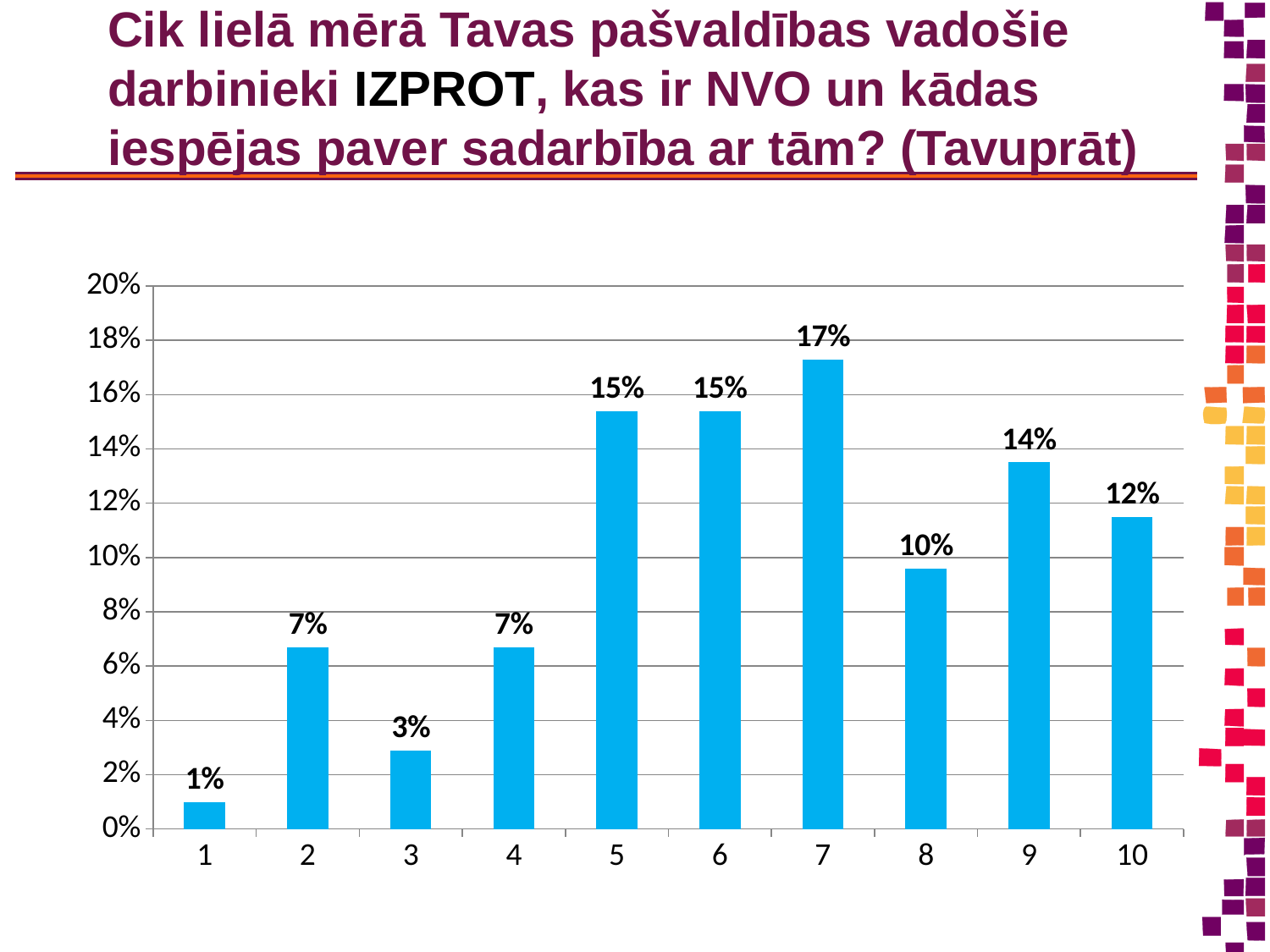

# Cik lielā mērā Tavas pašvaldības vadošie darbinieki IZPROT, kas ir NVO un kādas iespējas paver sadarbība ar tām? (Tavuprāt)

### Chart

| Category | Column1 |
|---|---|
| 1 | 0.01 |
| 2 | 0.067 |
| 3 | 0.029 |
| 4 | 0.067 |
| 5 | 0.154 |
| 6 | 0.154 |
| 7 | 0.173 |
| 8 | 0.096 |
| 9 | 0.135 |
| 10 | 0.115 |